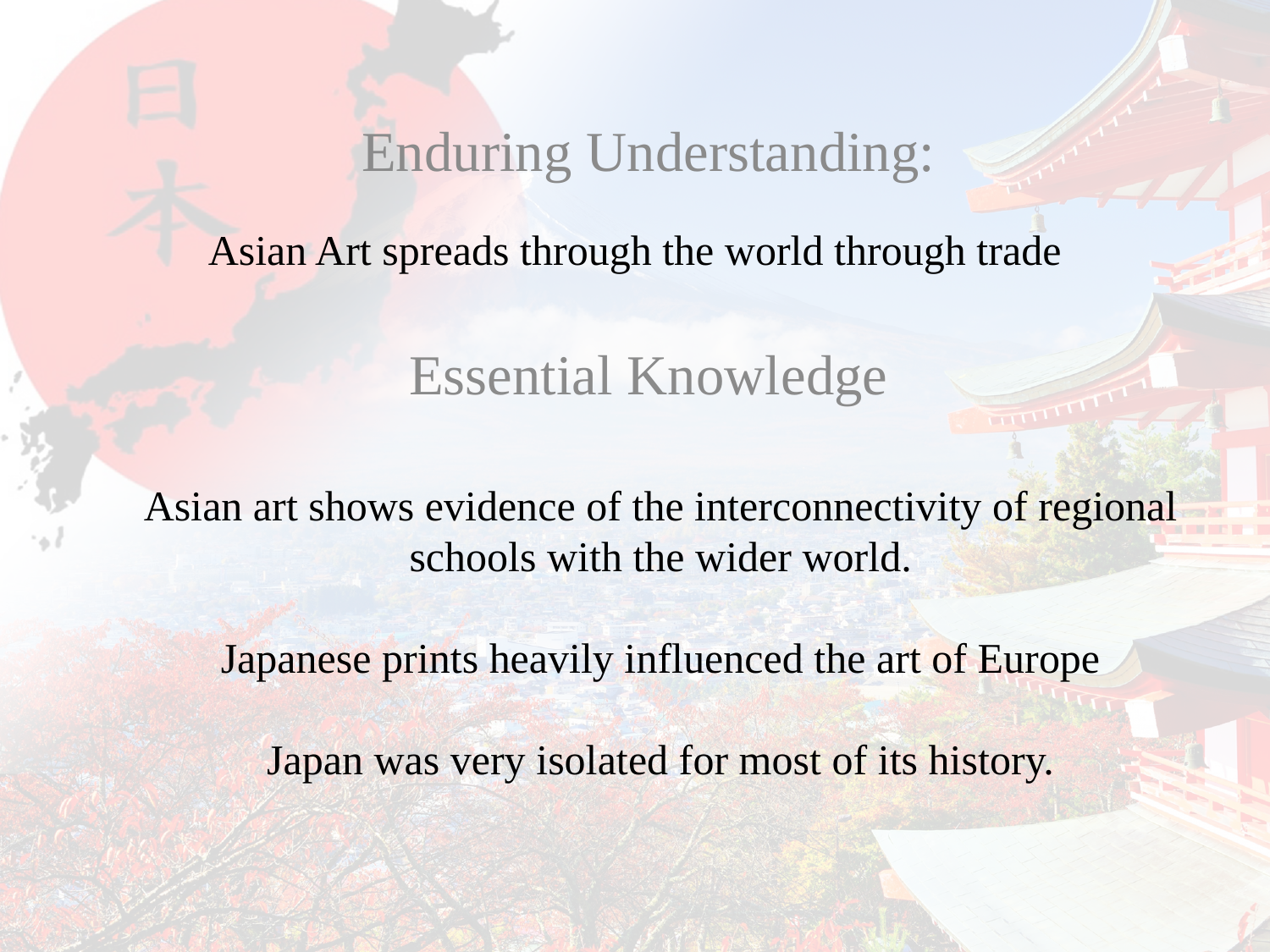

Enduring Understanding:

# Asian Art spreads through the world through trade
Essential Knowledge

Asian art shows evidence of the interconnectivity of regional schools with the wider world.

Japanese prints heavily influenced the art of Europe

Japan was very isolated for most of its history.